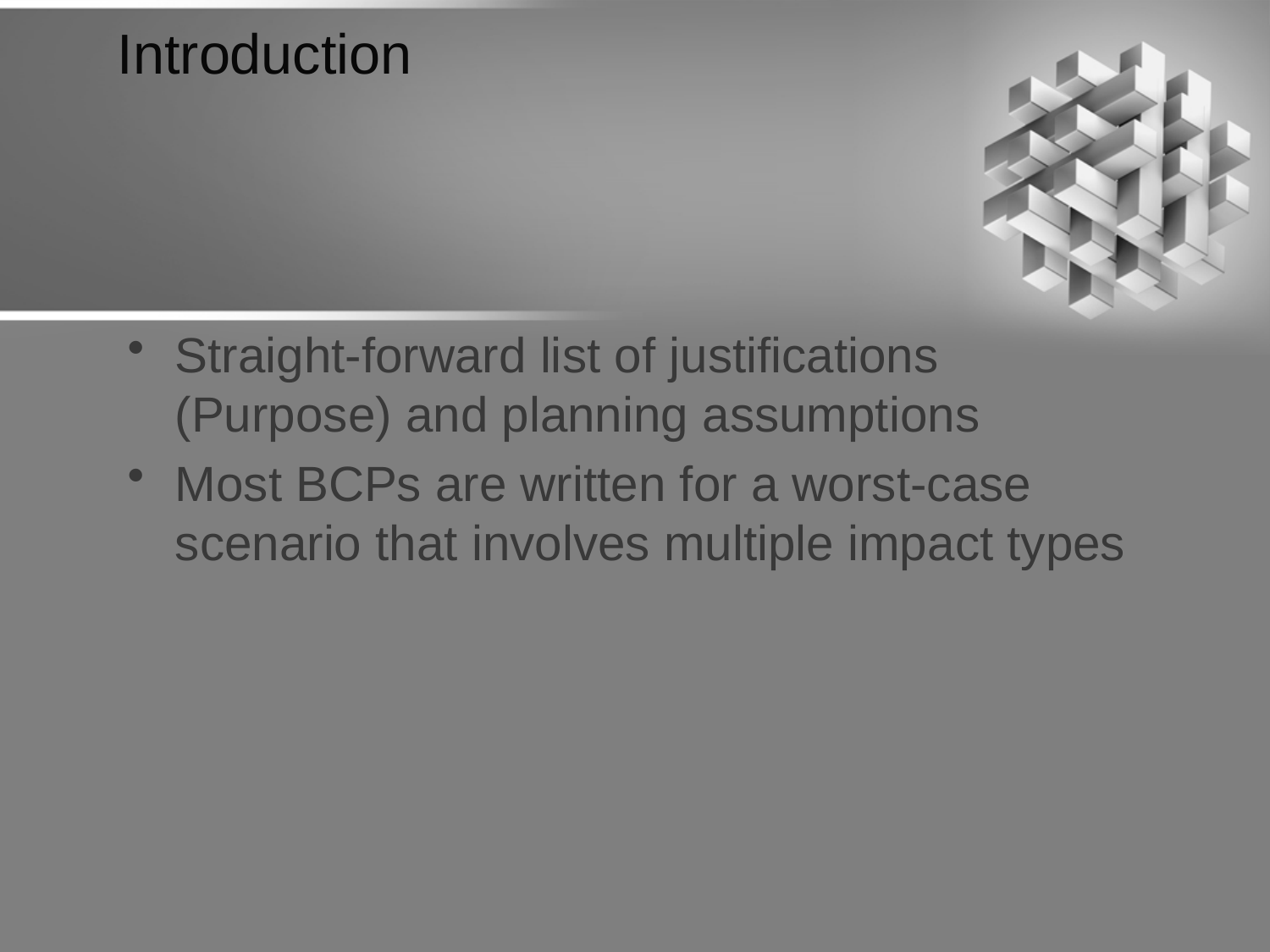

# Introduction
Straight-forward list of justifications (Purpose) and planning assumptions
Most BCPs are written for a worst-case scenario that involves multiple impact types